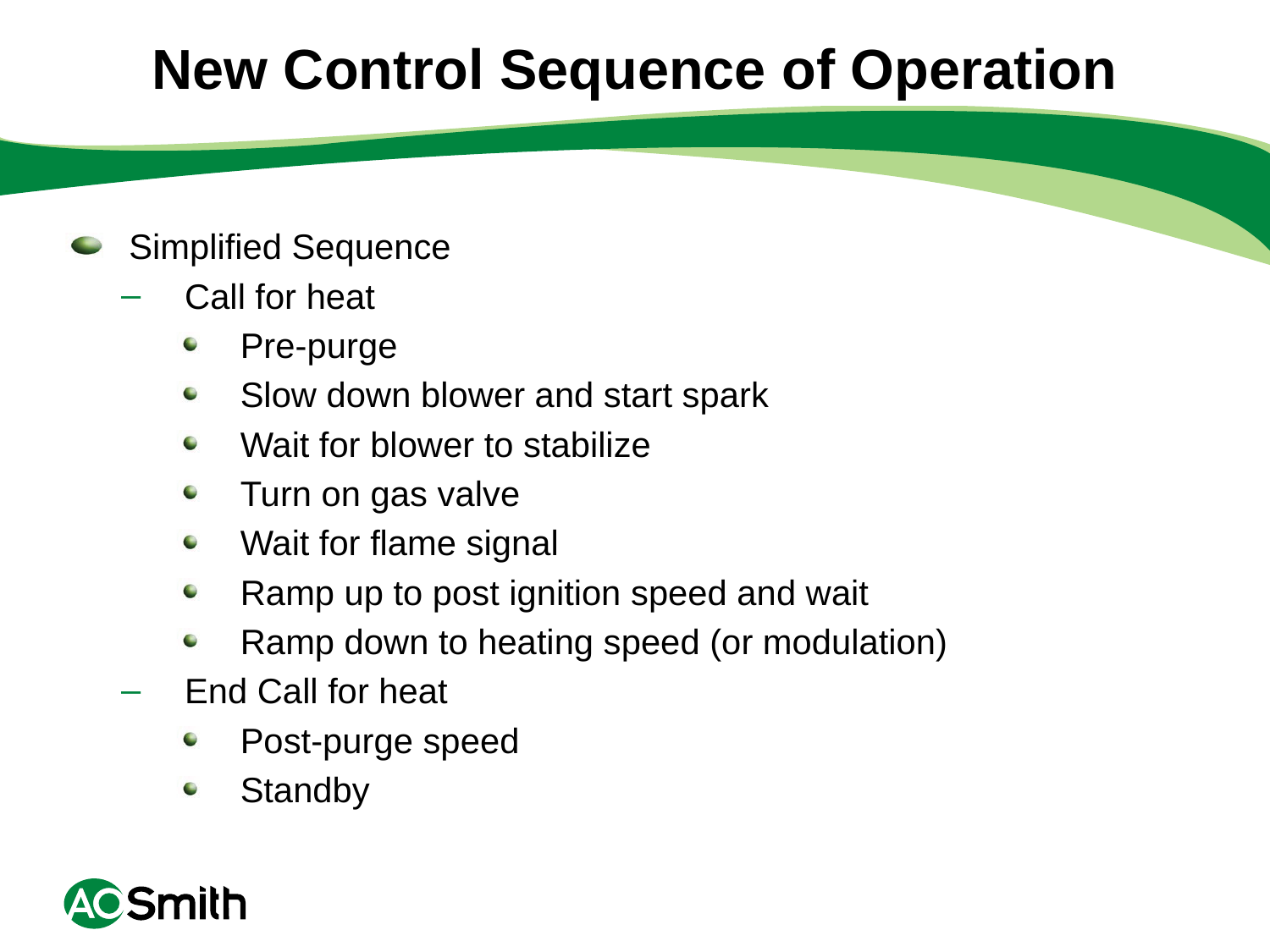

# New Control Sequence of Operation
Simplified Sequence
Call for heat
Pre-purge
Slow down blower and start spark
Wait for blower to stabilize
Turn on gas valve
Wait for flame signal
Ramp up to post ignition speed and wait
Ramp down to heating speed (or modulation)
End Call for heat
Post-purge speed
Standby